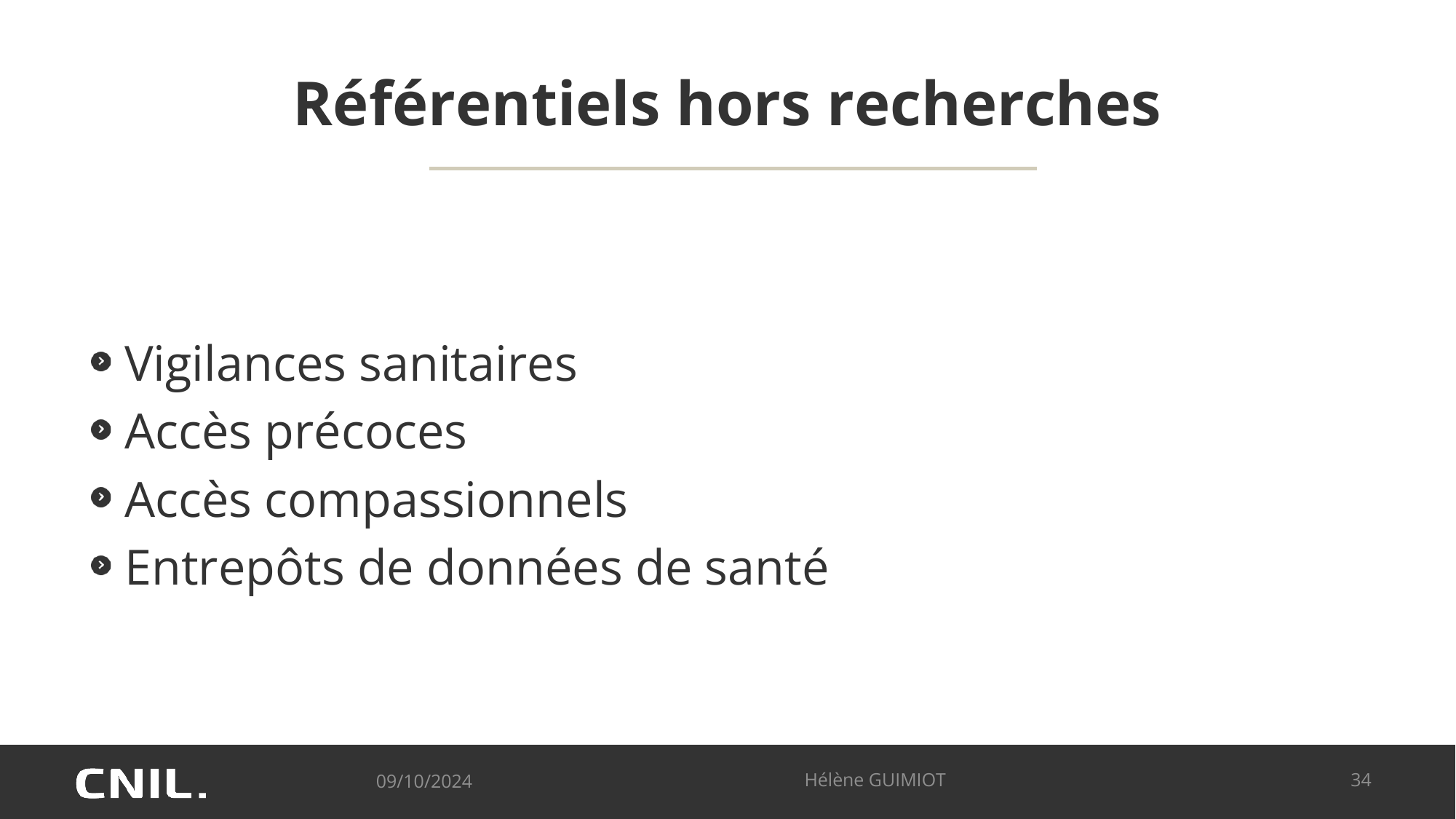

# Référentiels hors recherches

Vigilances sanitaires
Accès précoces
Accès compassionnels
Entrepôts de données de santé
09/10/2024
Hélène GUIMIOT
34